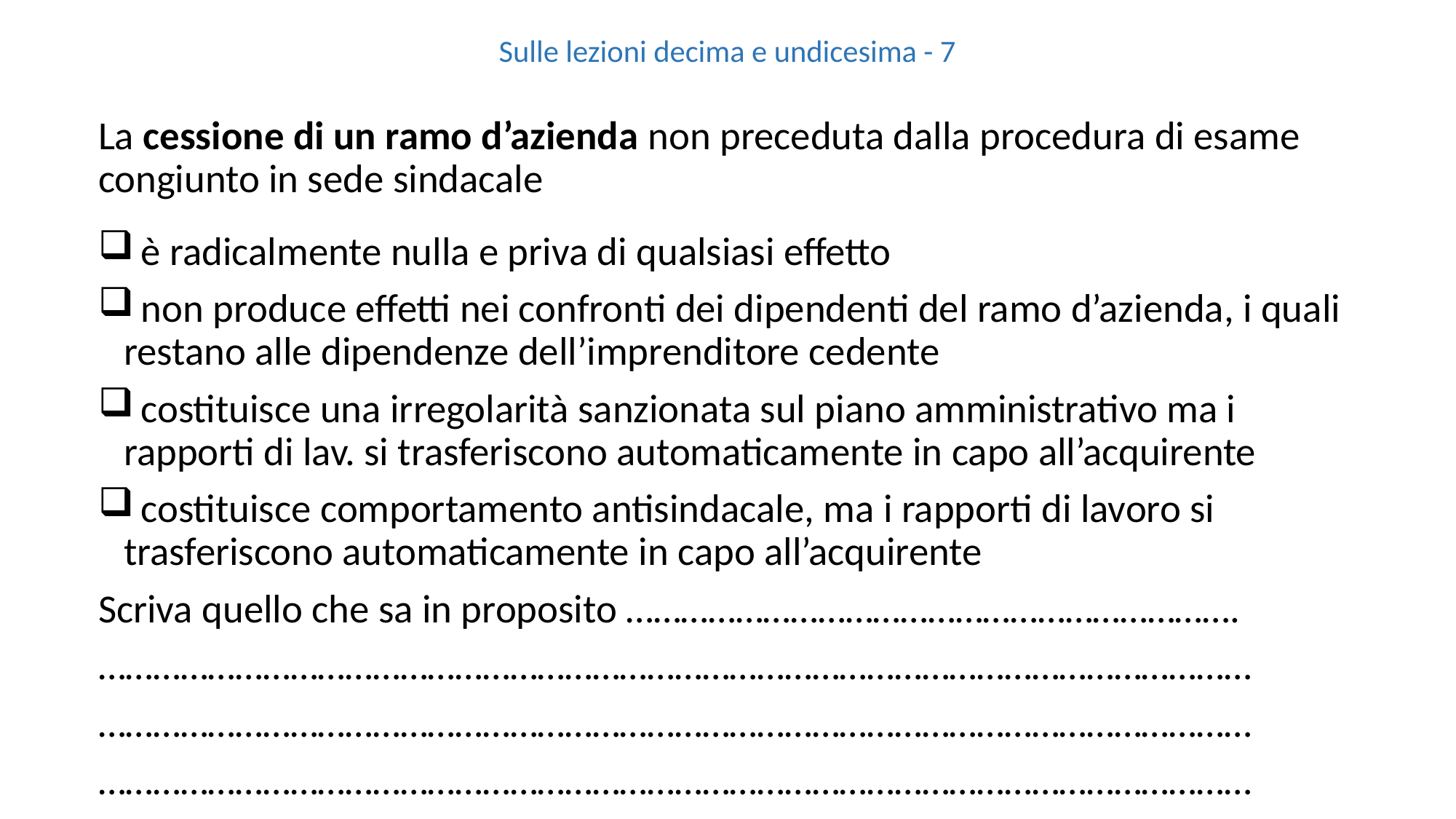

# Sulle lezioni decima e undicesima - 7
La cessione di un ramo d’azienda non preceduta dalla procedura di esame congiunto in sede sindacale

 è radicalmente nulla e priva di qualsiasi effetto
 non produce effetti nei confronti dei dipendenti del ramo d’azienda, i quali restano alle dipendenze dell’imprenditore cedente
 costituisce una irregolarità sanzionata sul piano amministrativo ma i rapporti di lav. si trasferiscono automaticamente in capo all’acquirente
 costituisce comportamento antisindacale, ma i rapporti di lavoro si trasferiscono automaticamente in capo all’acquirente
Scriva quello che sa in proposito ………………………………………………………….
………………………………………………………………………………………………………………
………………………………………………………………………………………………………………
………………………………………………………………………………………………………………